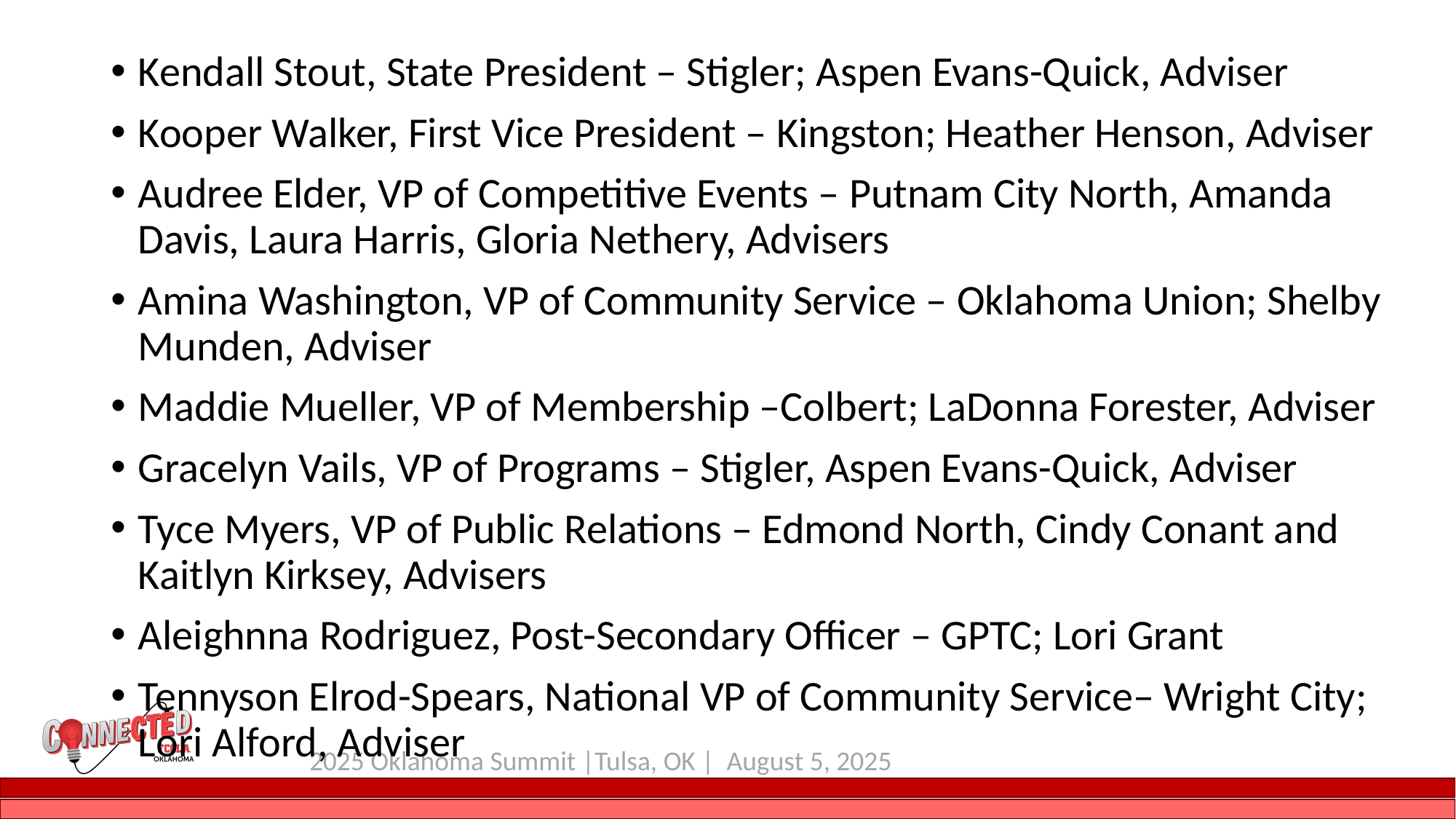

Kendall Stout, State President – Stigler; Aspen Evans-Quick, Adviser
Kooper Walker, First Vice President – Kingston; Heather Henson, Adviser
Audree Elder, VP of Competitive Events – Putnam City North, Amanda Davis, Laura Harris, Gloria Nethery, Advisers
Amina Washington, VP of Community Service – Oklahoma Union; Shelby Munden, Adviser
Maddie Mueller, VP of Membership –Colbert; LaDonna Forester, Adviser
Gracelyn Vails, VP of Programs – Stigler, Aspen Evans-Quick, Adviser
Tyce Myers, VP of Public Relations – Edmond North, Cindy Conant and Kaitlyn Kirksey, Advisers
Aleighnna Rodriguez, Post-Secondary Officer – GPTC; Lori Grant
Tennyson Elrod-Spears, National VP of Community Service– Wright City; Lori Alford, Adviser